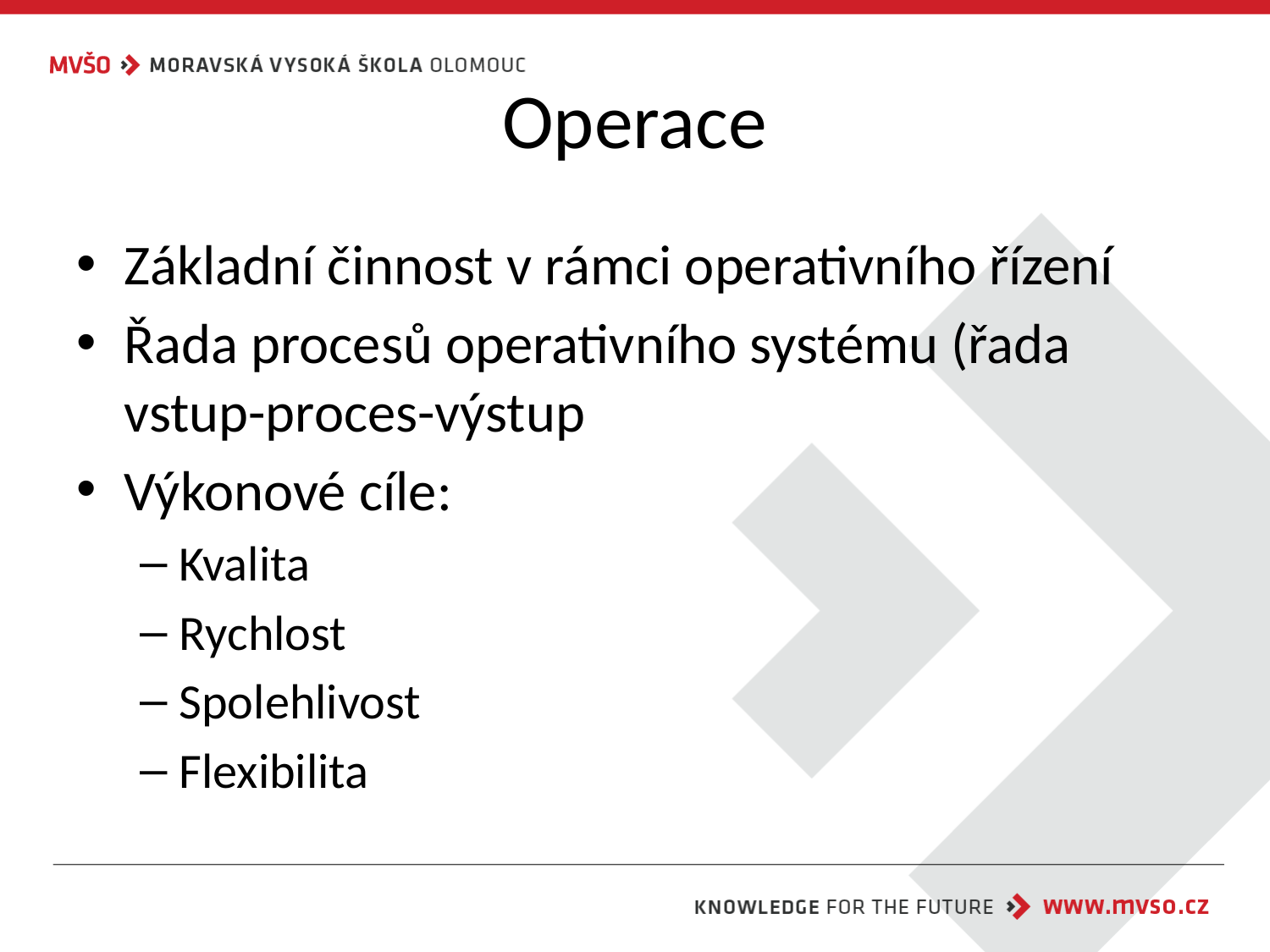

# Operace
Základní činnost v rámci operativního řízení
Řada procesů operativního systému (řada vstup-proces-výstup
Výkonové cíle:
Kvalita
Rychlost
Spolehlivost
Flexibilita